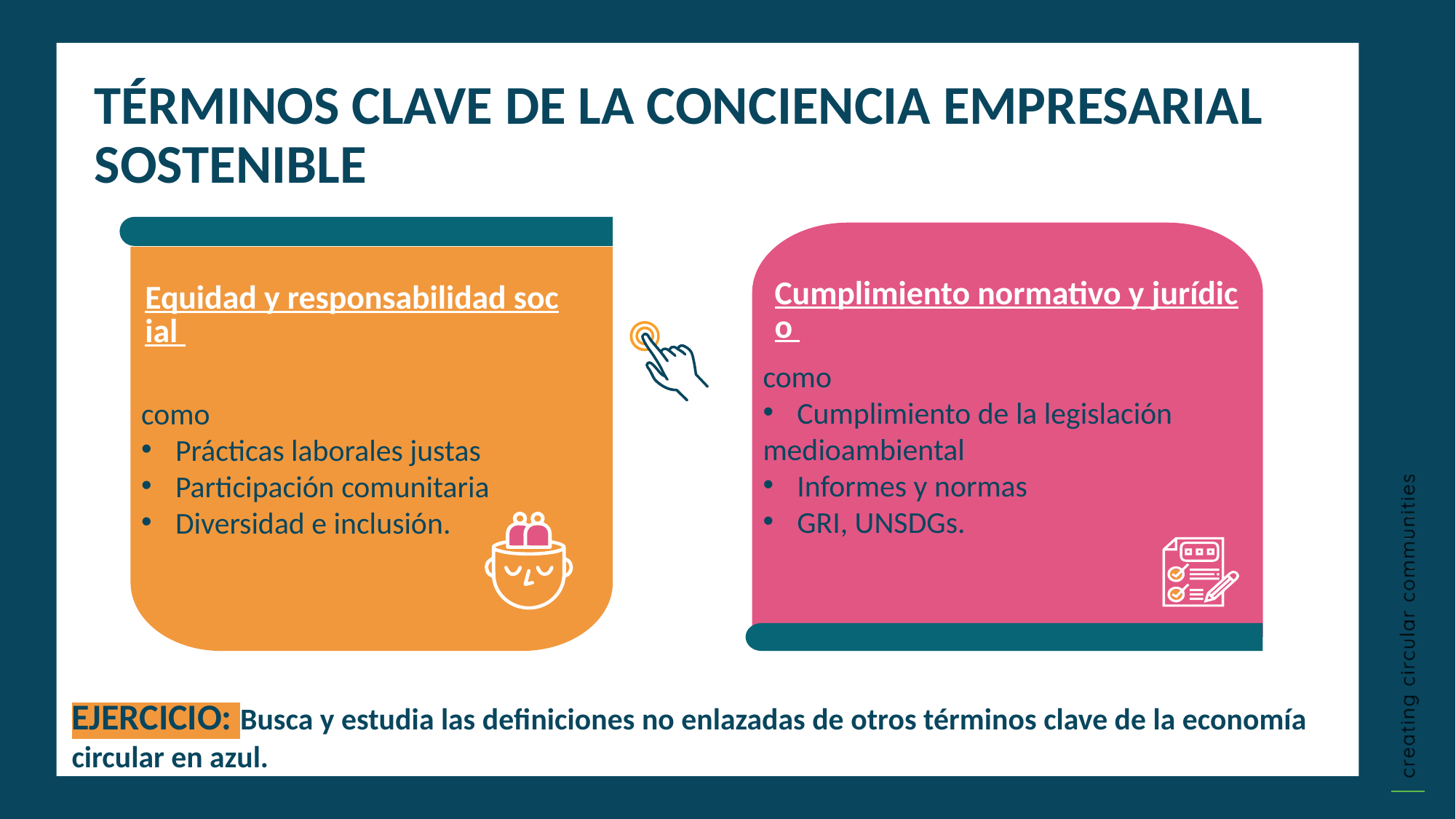

TÉRMINOS CLAVE DE LA CONCIENCIA EMPRESARIAL SOSTENIBLE

como
Cumplimiento de la legislación
medioambiental
Informes y normas
GRI, UNSDGs.

como
Prácticas laborales justas
Participación comunitaria
Diversidad e inclusión.
Cumplimiento normativo y jurídico

Equidad y responsabilidad social

EJERCICIO: Busca y estudia las definiciones no enlazadas de otros términos clave de la economía circular en azul.